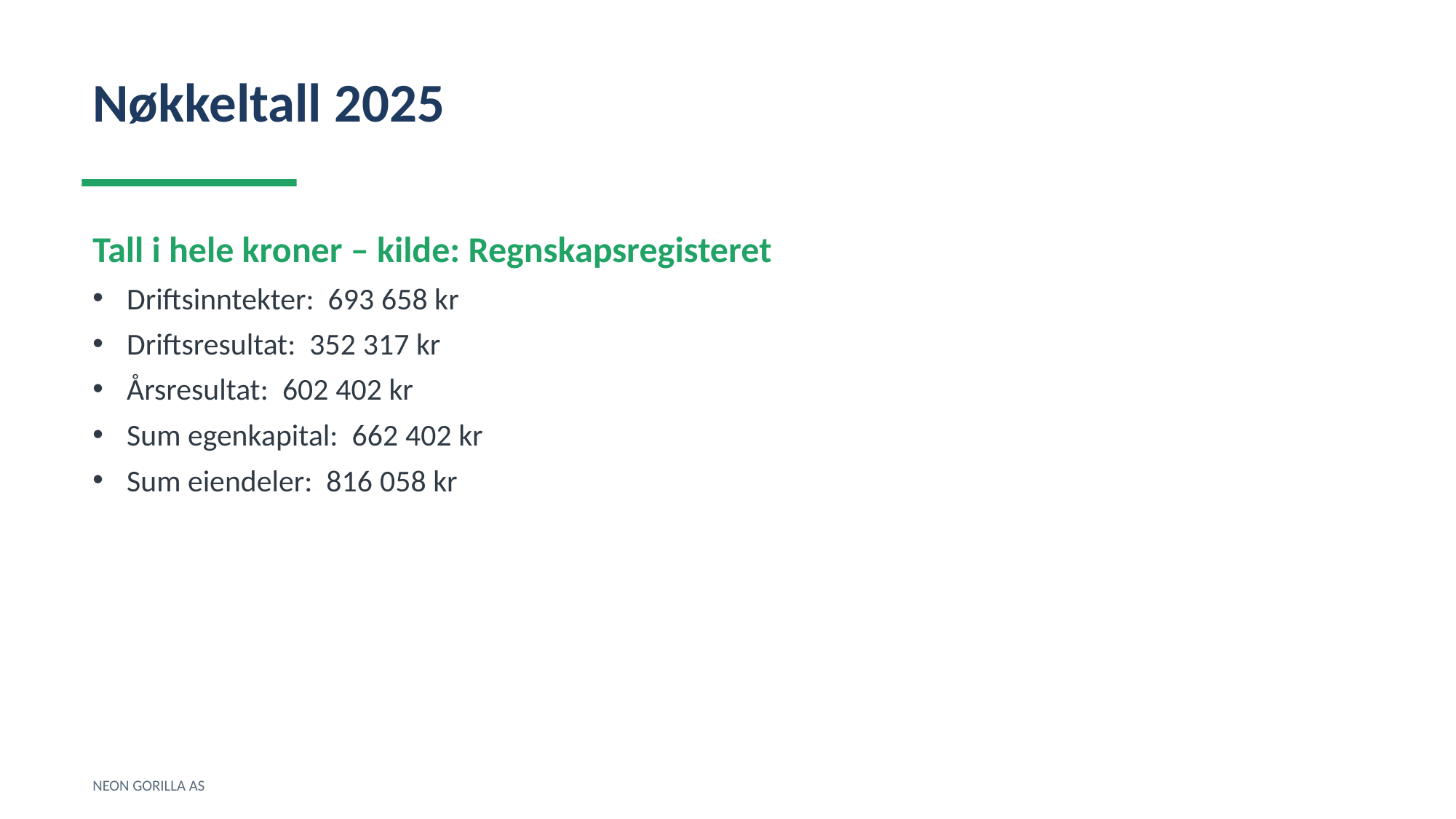

Nøkkeltall 2025

Tall i hele kroner – kilde: Regnskapsregisteret
Driftsinntekter:  693 658 kr
Driftsresultat:  352 317 kr
Årsresultat:  602 402 kr
Sum egenkapital:  662 402 kr
Sum eiendeler:  816 058 kr
NEON GORILLA AS